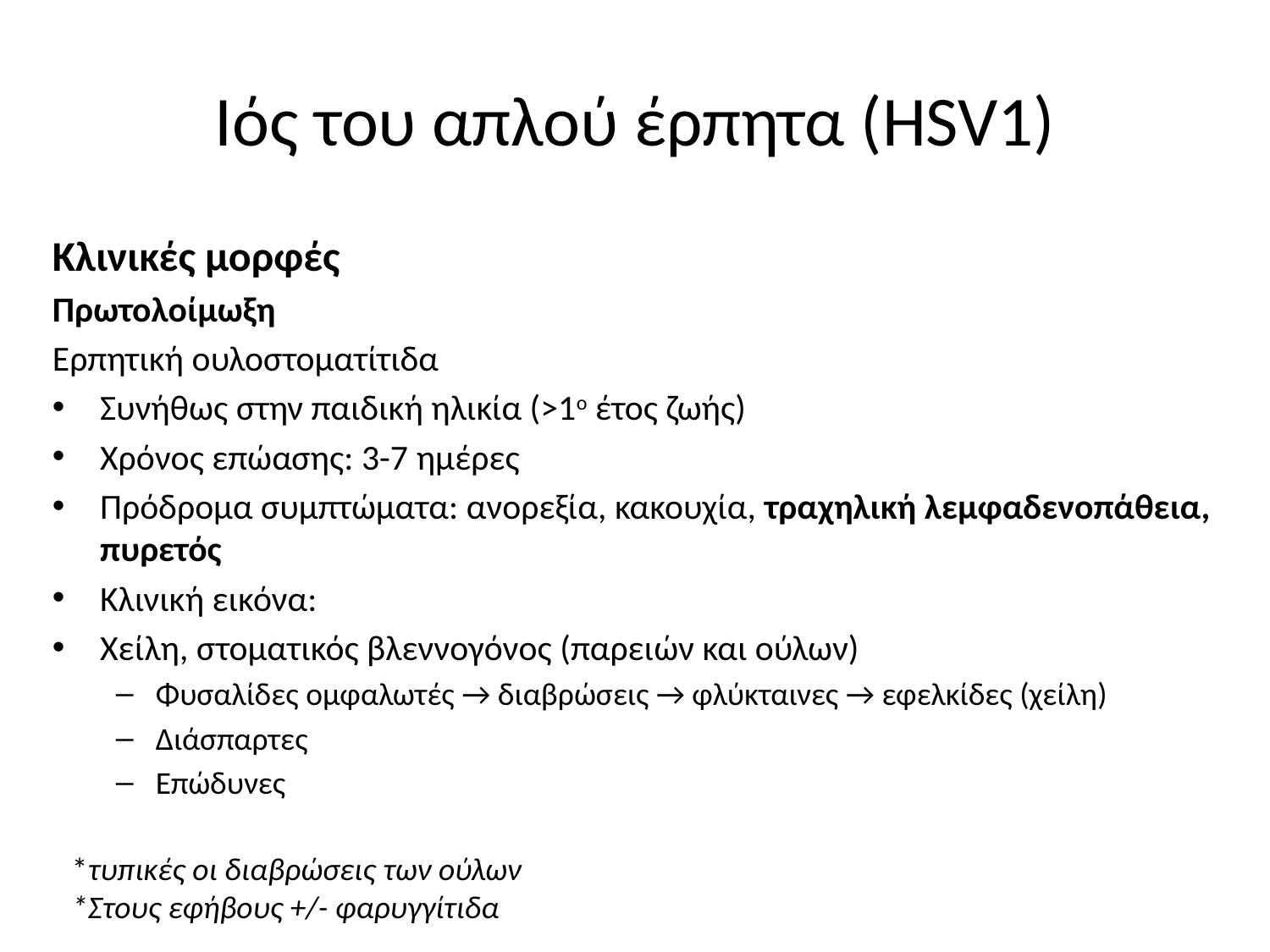

# Ιός του απλού έρπητα (HSV1)
Κλινικές μορφές
Πρωτολοίμωξη
Ερπητική ουλοστοματίτιδα
Συνήθως στην παιδική ηλικία (>1ο έτος ζωής)
Χρόνος επώασης: 3-7 ημέρες
Πρόδρομα συμπτώματα: ανορεξία, κακουχία, τραχηλική λεμφαδενοπάθεια, πυρετός
Κλινική εικόνα:
Χείλη, στοματικός βλεννογόνος (παρειών και ούλων)
Φυσαλίδες ομφαλωτές → διαβρώσεις → φλύκταινες → εφελκίδες (χείλη)
Διάσπαρτες
Επώδυνες

*τυπικές οι διαβρώσεις των ούλων
*Στους εφήβους +/- φαρυγγίτιδα